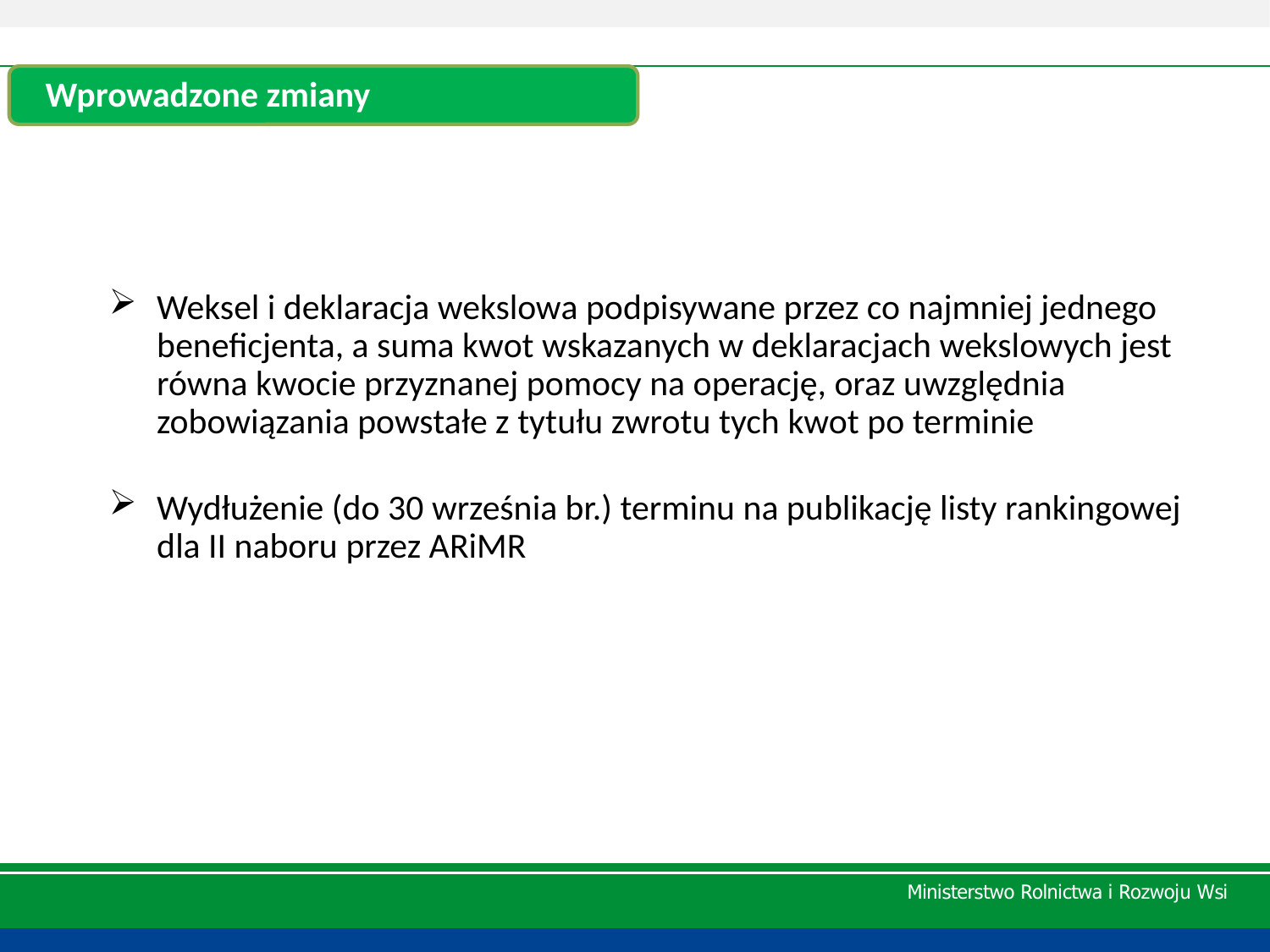

Wprowadzone zmiany

Weksel i deklaracja wekslowa podpisywane przez co najmniej jednego beneficjenta, a suma kwot wskazanych w deklaracjach wekslowych jest równa kwocie przyznanej pomocy na operację, oraz uwzględnia zobowiązania powstałe z tytułu zwrotu tych kwot po terminie

Wydłużenie (do 30 września br.) terminu na publikację listy rankingowej dla II naboru przez ARiMR

Ministerstwo Rolnictwa i Rozwoju Wsi